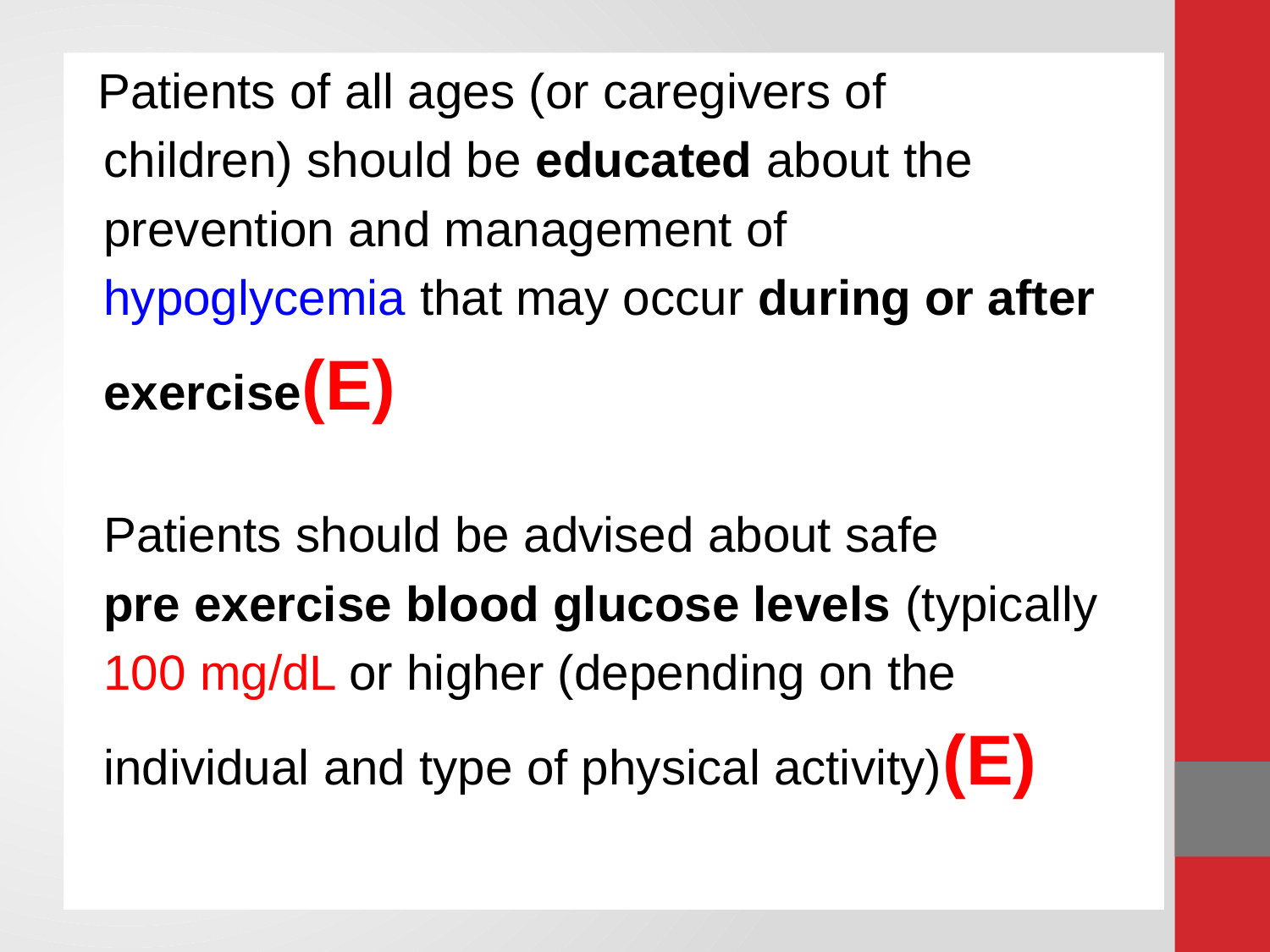

#
  Patients of all ages (or caregivers of
  children) should be educated about the
  prevention and management of
  hypoglycemia that may occur during or after
  exercise(E)

  Patients should be advised about safe
  pre exercise blood glucose levels (typically
  100 mg/dL or higher (depending on the
  individual and type of physical activity)(E)